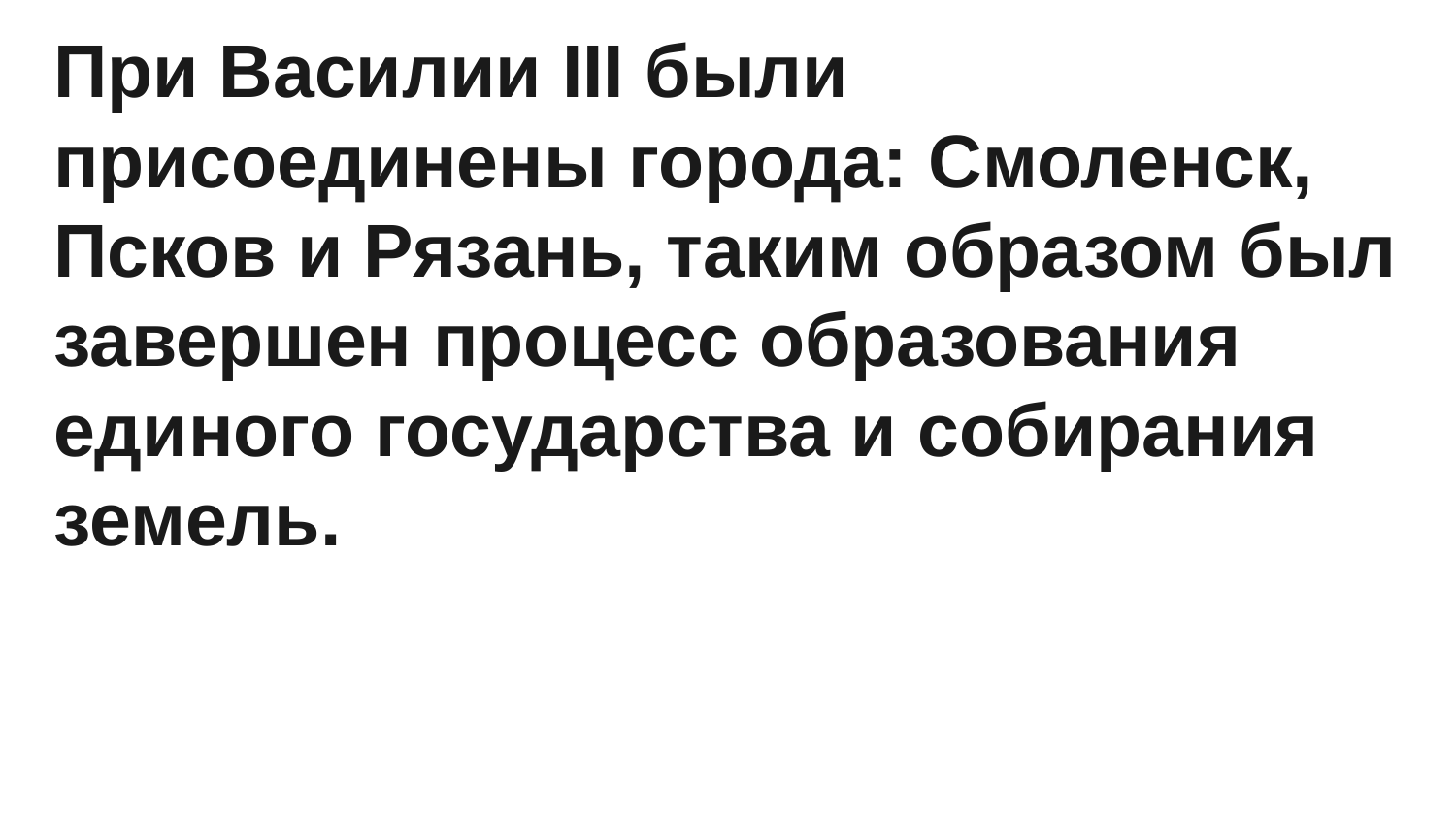

# При Василии III были присоединены города: Смоленск, Псков и Рязань, таким образом был завершен процесс образования единого государства и собирания земель.